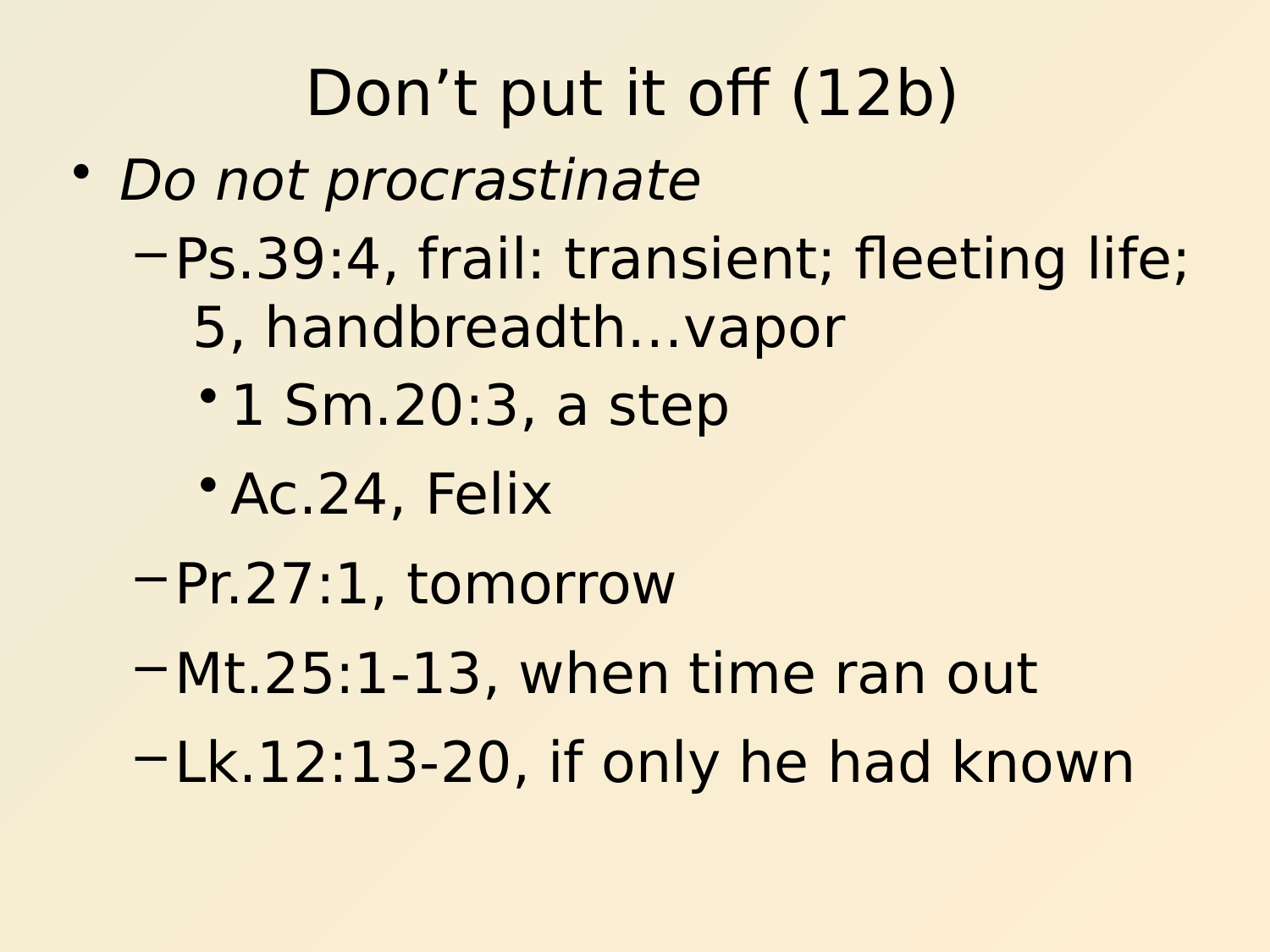

# Don’t put it off (12b)
Do not procrastinate
Ps.39:4, frail: transient; fleeting life;  5, handbreadth…vapor
1 Sm.20:3, a step
Ac.24, Felix
Pr.27:1, tomorrow
Mt.25:1-13, when time ran out
Lk.12:13-20, if only he had known